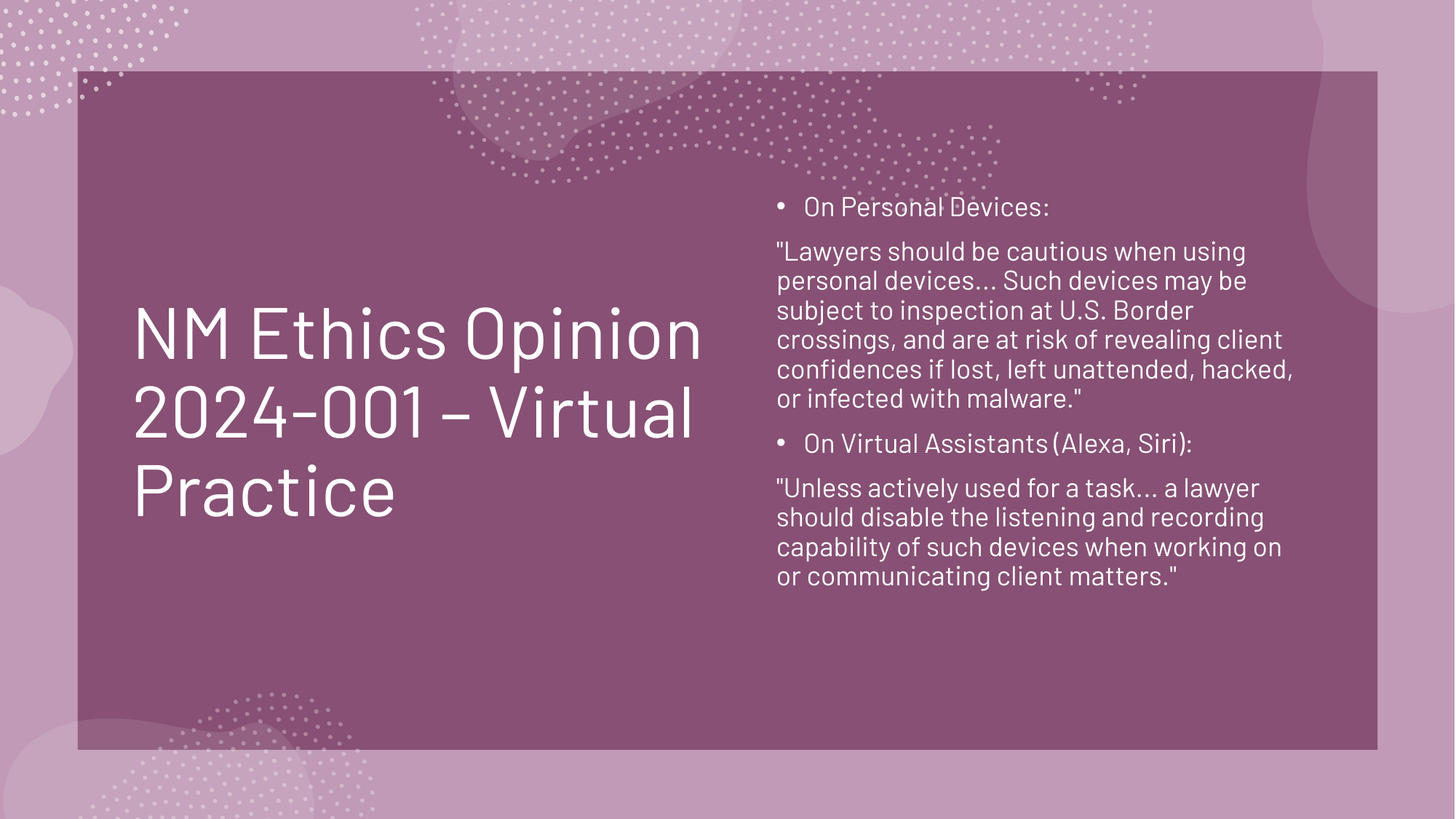

# NM Ethics Opinion 2024-001 – Virtual Practice
On Personal Devices:
"Lawyers should be cautious when using personal devices... Such devices may be subject to inspection at U.S. Border crossings, and are at risk of revealing client confidences if lost, left unattended, hacked, or infected with malware."
On Virtual Assistants (Alexa, Siri):
"Unless actively used for a task... a lawyer should disable the listening and recording capability of such devices when working on or communicating client matters."